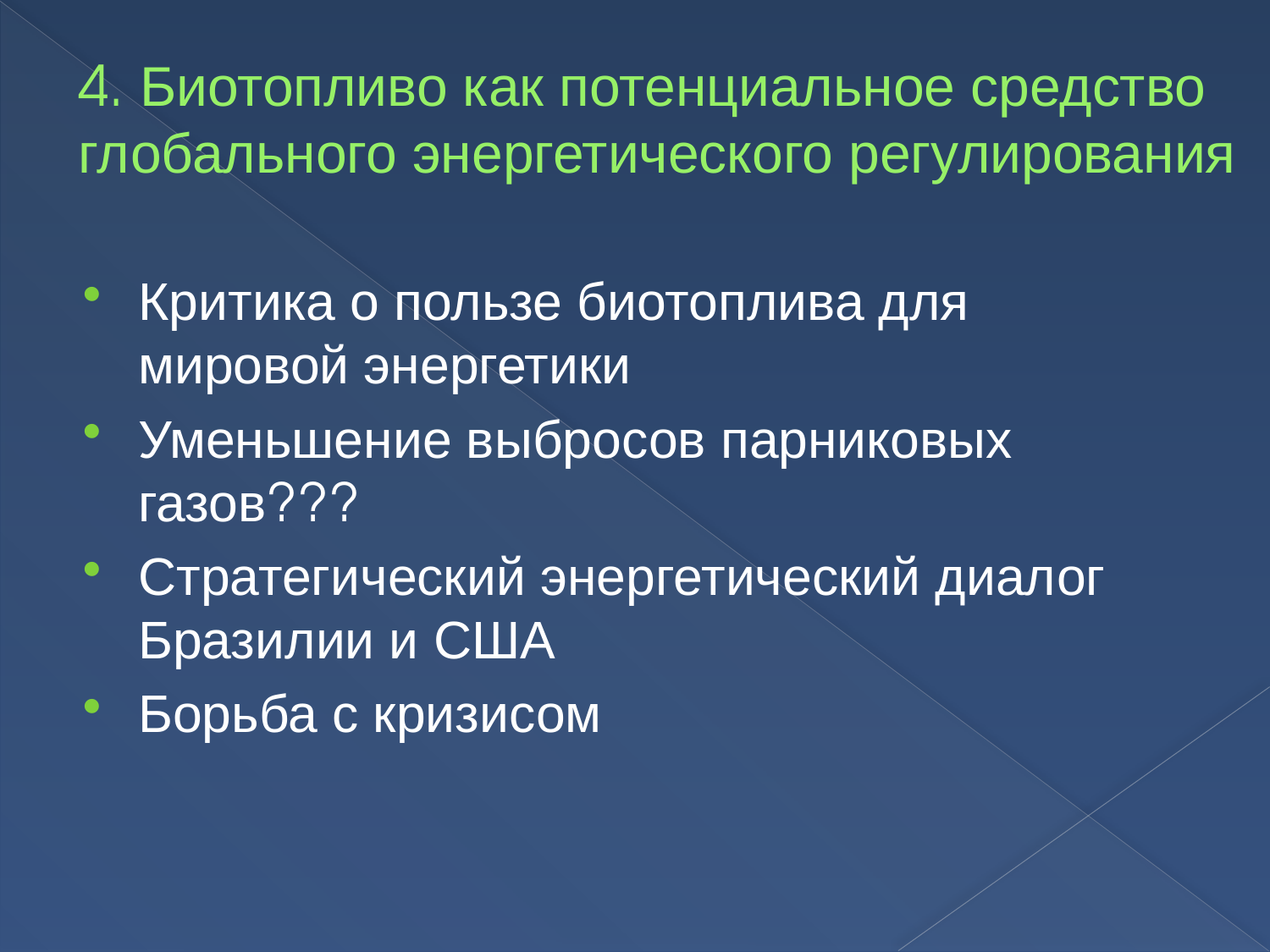

# 4. Биотопливо как потенциальное средство глобального энергетического регулирования
Критика о пользе биотоплива для мировой энергетики
Уменьшение выбросов парниковых газов???
Стратегический энергетический диалог Бразилии и США
Борьба с кризисом